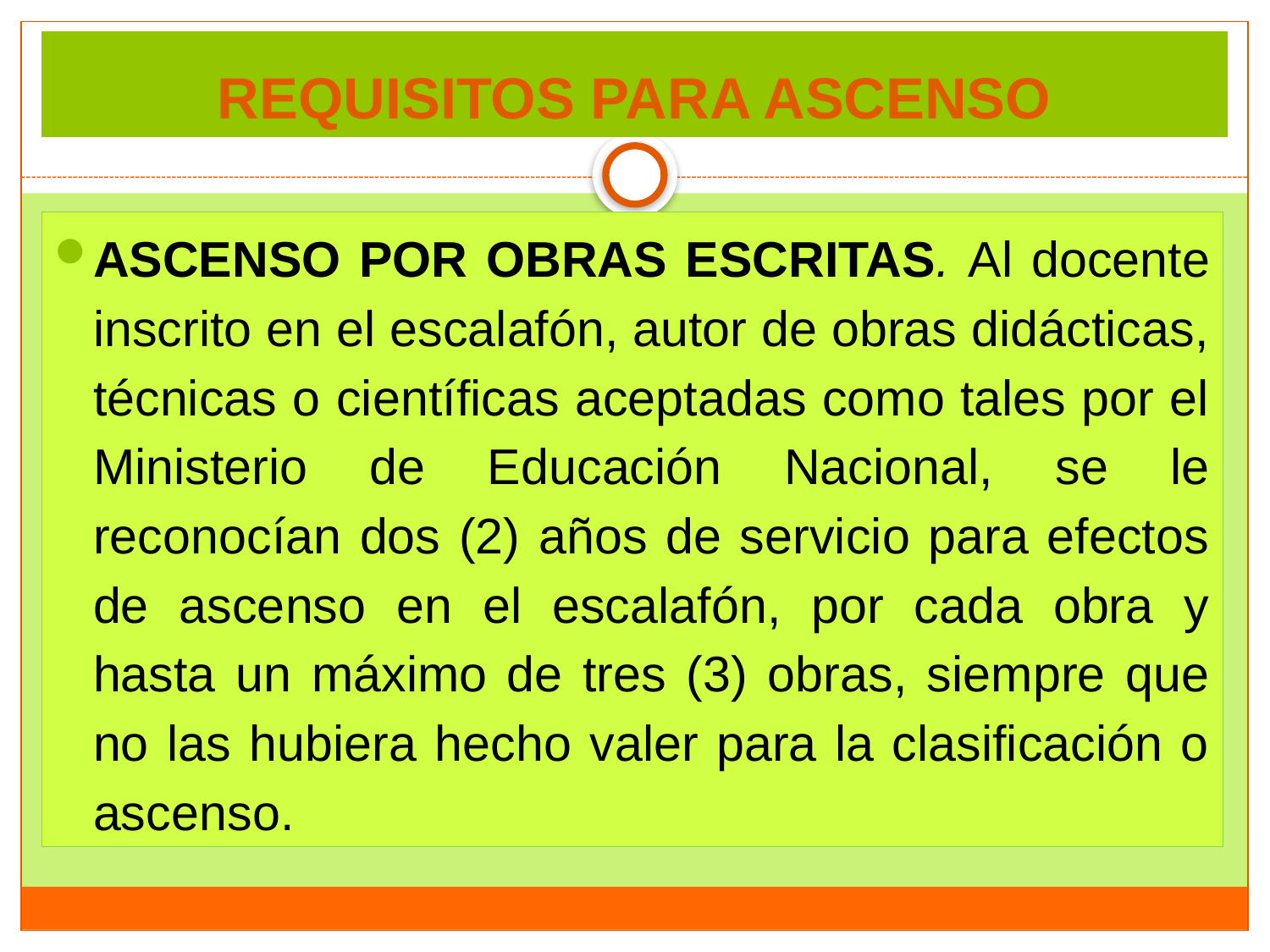

# REQUISITOS PARA ASCENSO
ASCENSO POR OBRAS ESCRITAS. Al docente inscrito en el escalafón, autor de obras didácticas, técnicas o científicas aceptadas como tales por el Ministerio de Educación Nacional, se le reconocían dos (2) años de servicio para efectos de ascenso en el escalafón, por cada obra y hasta un máximo de tres (3) obras, siempre que no las hubiera hecho valer para la clasificación o ascenso.